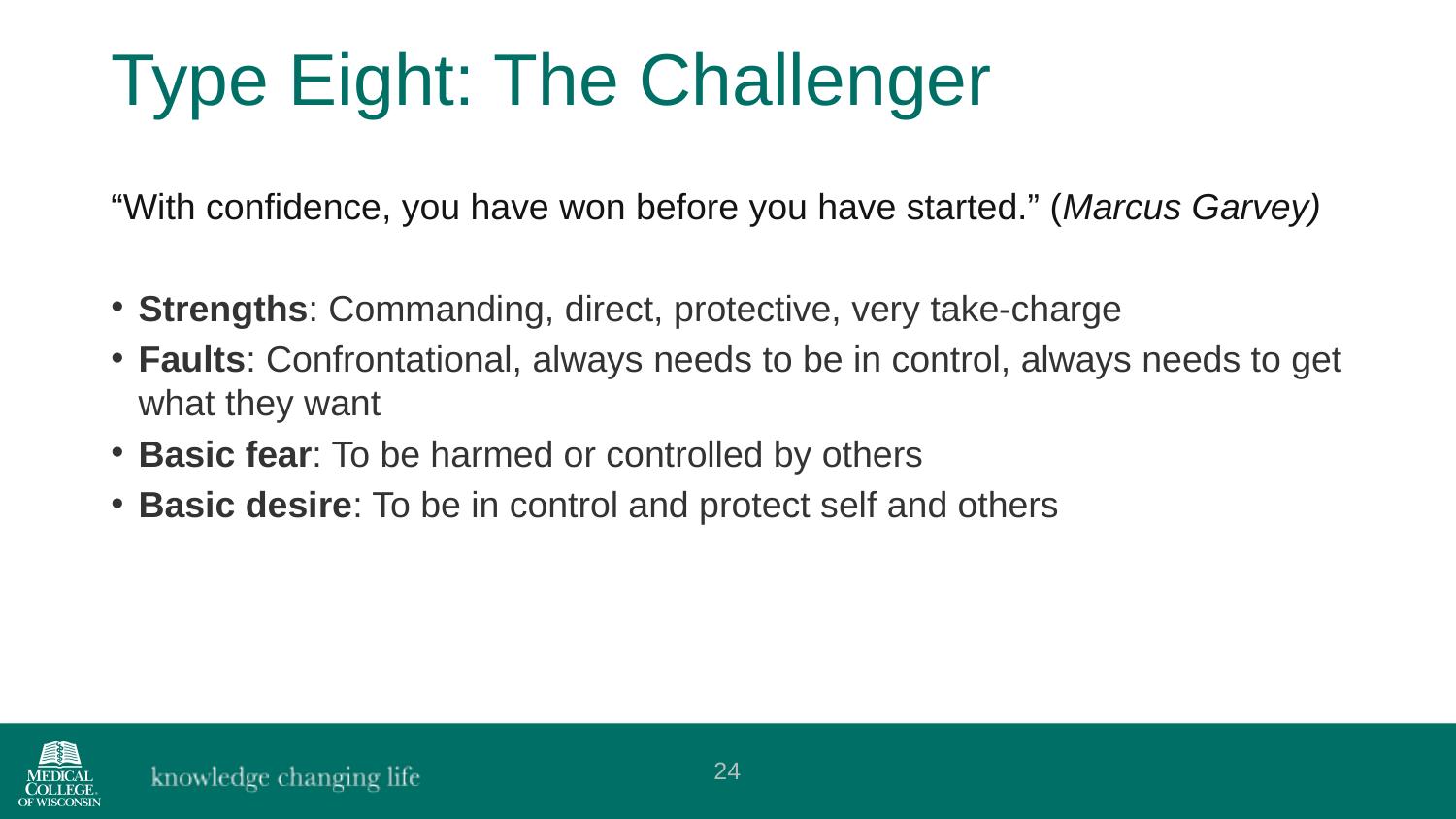

Type Eight: The Challenger
“With confidence, you have won before you have started.” (Marcus Garvey)

Strengths: Commanding, direct, protective, very take-charge
Faults: Confrontational, always needs to be in control, always needs to get what they want
Basic fear: To be harmed or controlled by others
Basic desire: To be in control and protect self and others

24